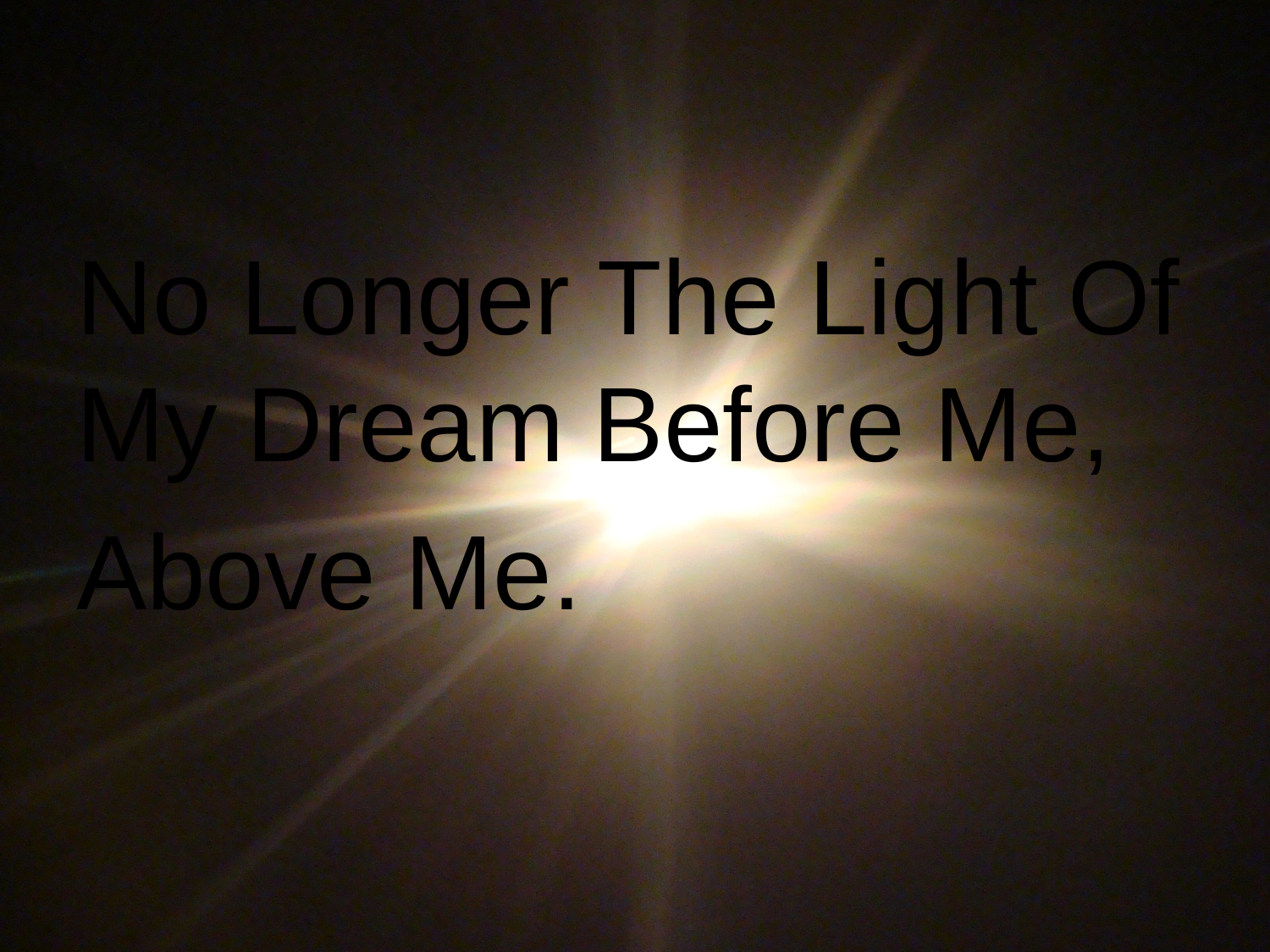

No Longer The Light Of My Dream Before Me,
Above Me.